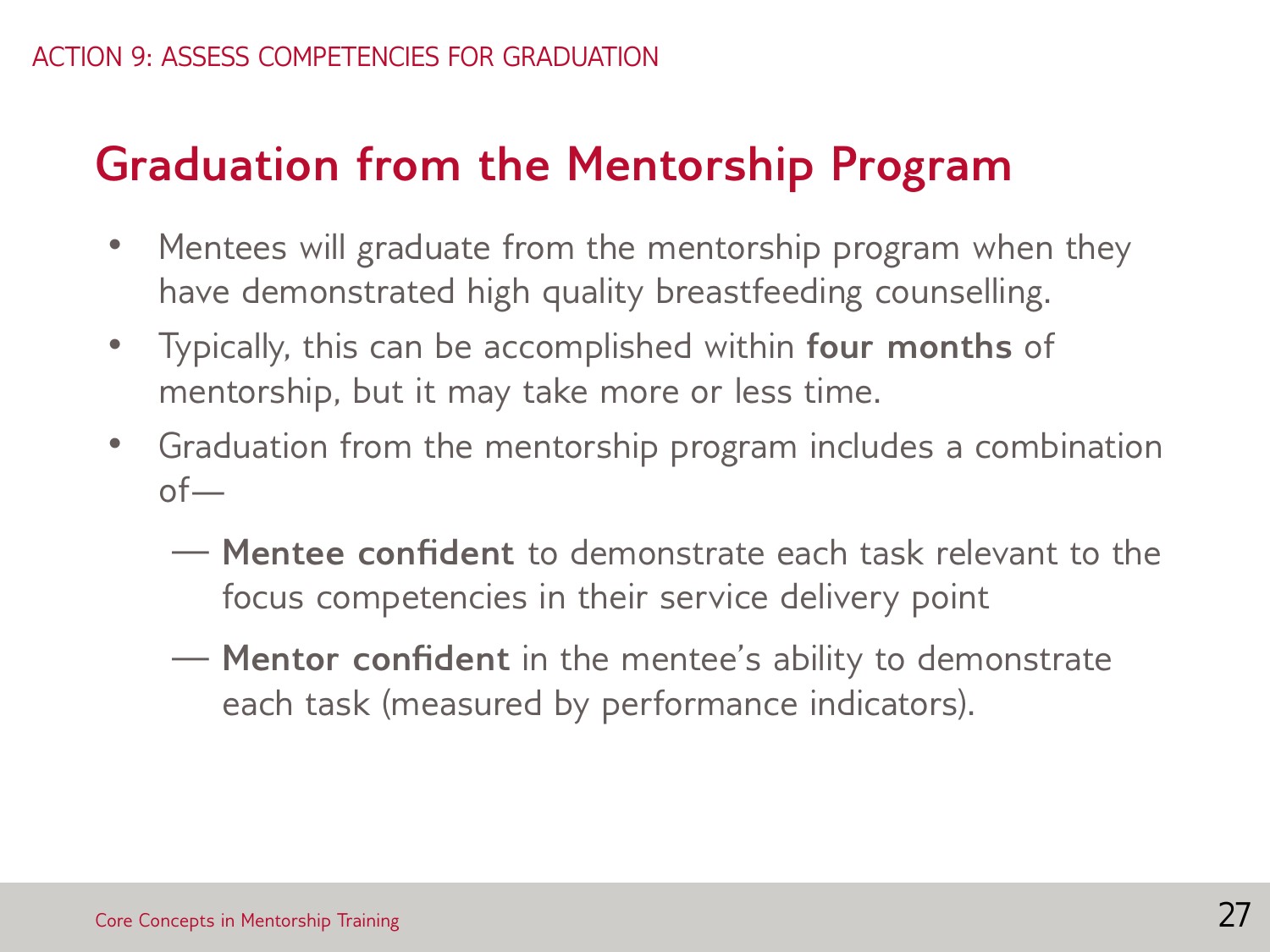

ACTION 9: ASSESS COMPETENCIES FOR GRADUATION
# Graduation from the Mentorship Program
Mentees will graduate from the mentorship program when they have demonstrated high quality breastfeeding counselling.
Typically, this can be accomplished within four months of mentorship, but it may take more or less time.
Graduation from the mentorship program includes a combination of—
Mentee confident to demonstrate each task relevant to the focus competencies in their service delivery point
Mentor confident in the mentee’s ability to demonstrate each task (measured by performance indicators).
27